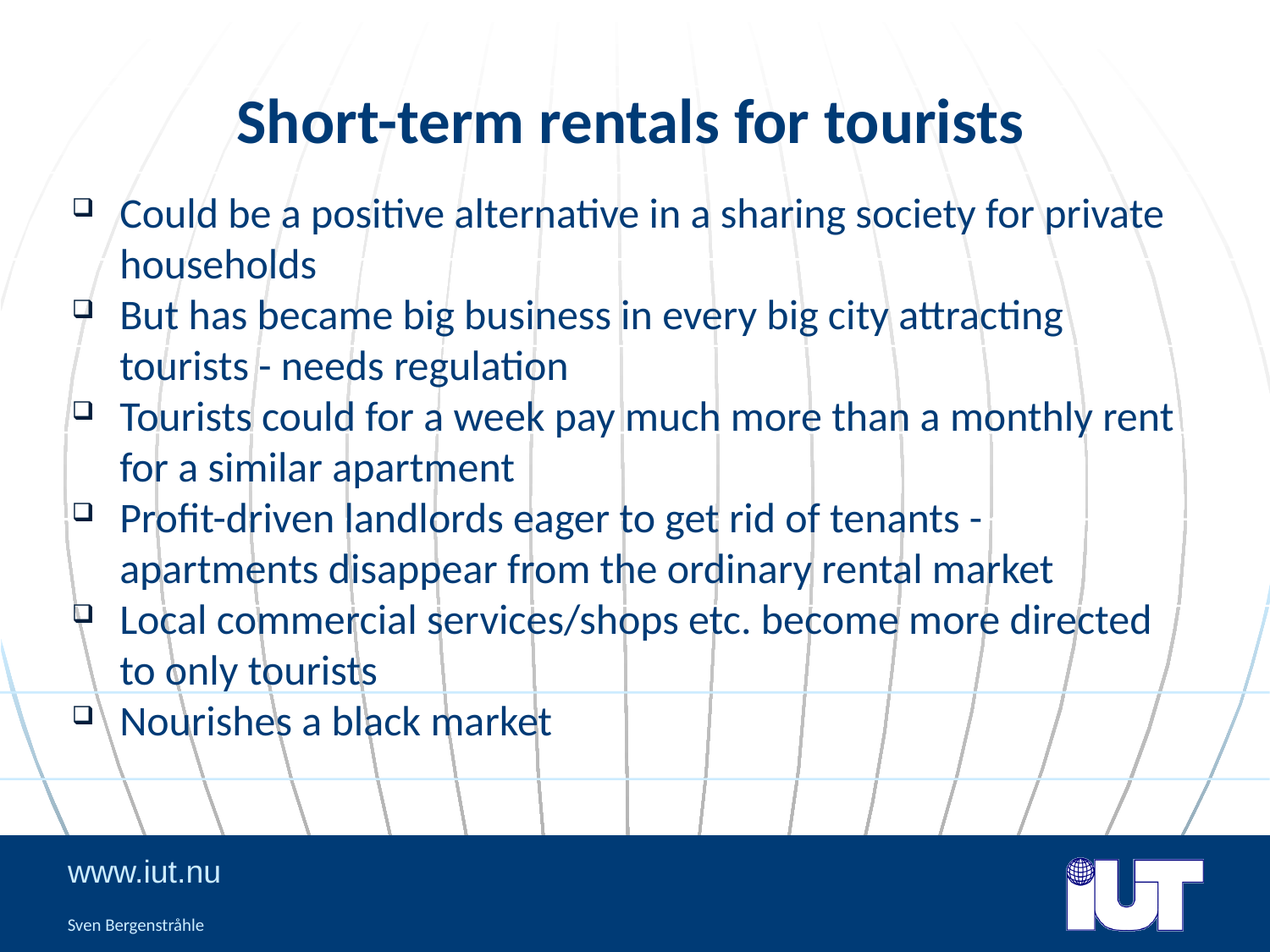

# Short-term rentals for tourists
Could be a positive alternative in a sharing society for private households
But has became big business in every big city attracting tourists - needs regulation
Tourists could for a week pay much more than a monthly rent for a similar apartment
Profit-driven landlords eager to get rid of tenants - apartments disappear from the ordinary rental market
Local commercial services/shops etc. become more directed to only tourists
Nourishes a black market

Sven Bergenstråhle